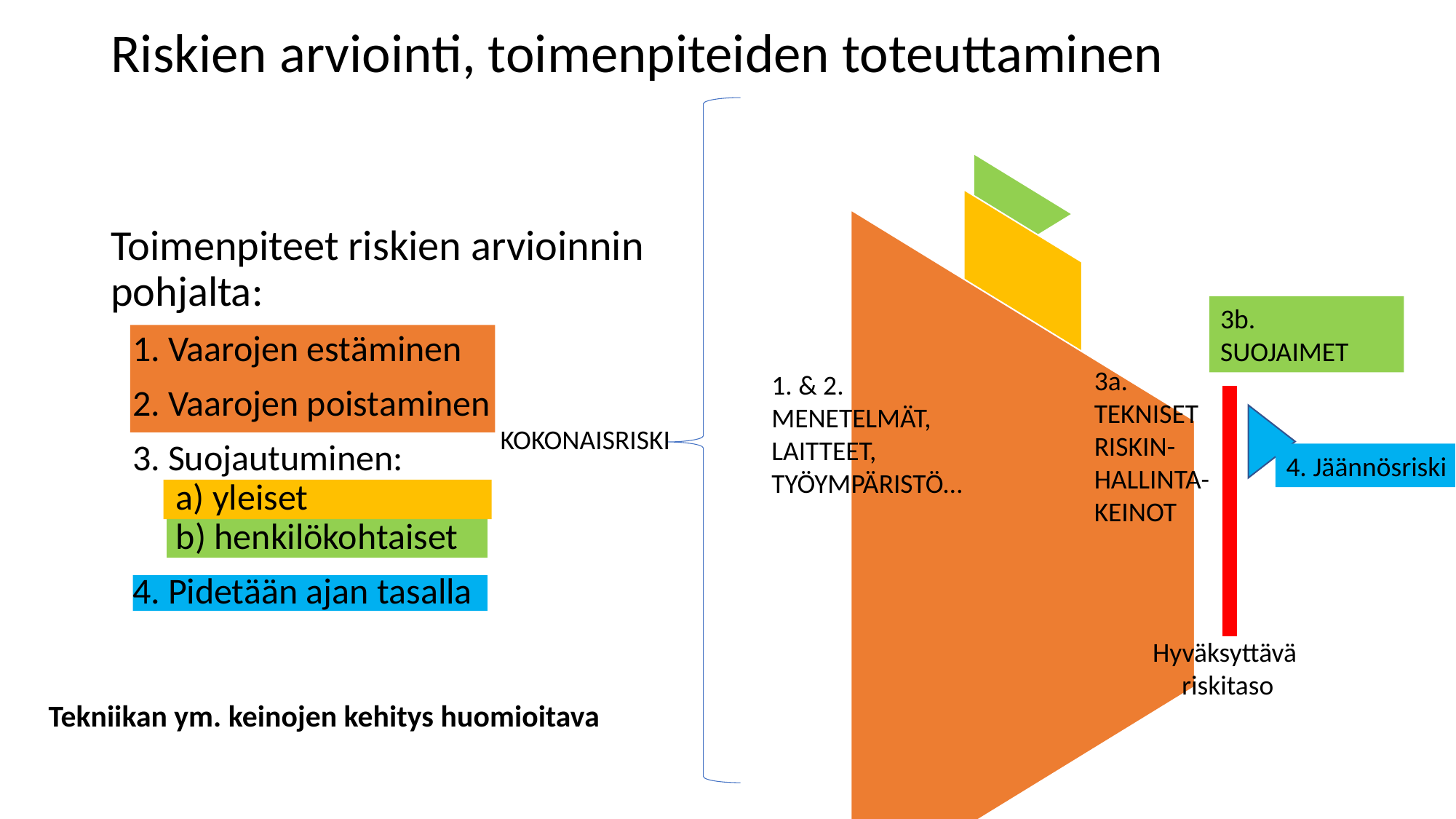

# Riskien arviointi, toimenpiteiden toteuttaminen

Toimenpiteet riskien arvioinnin pohjalta:
1. Vaarojen estäminen
2. Vaarojen poistaminen
3. Suojautuminen:
a) yleiset
b) henkilökohtaiset
4. Pidetään ajan tasalla
3b.
SUOJAIMET

3a.
TEKNISET
RISKIN-
HALLINTA-
KEINOT
1. & 2.
MENETELMÄT,
LAITTEET,
TYÖYMPÄRISTÖ…
KOKONAISRISKI

4. Jäännösriski

Hyväksyttävä
riskitaso
Tekniikan ym. keinojen kehitys huomioitava